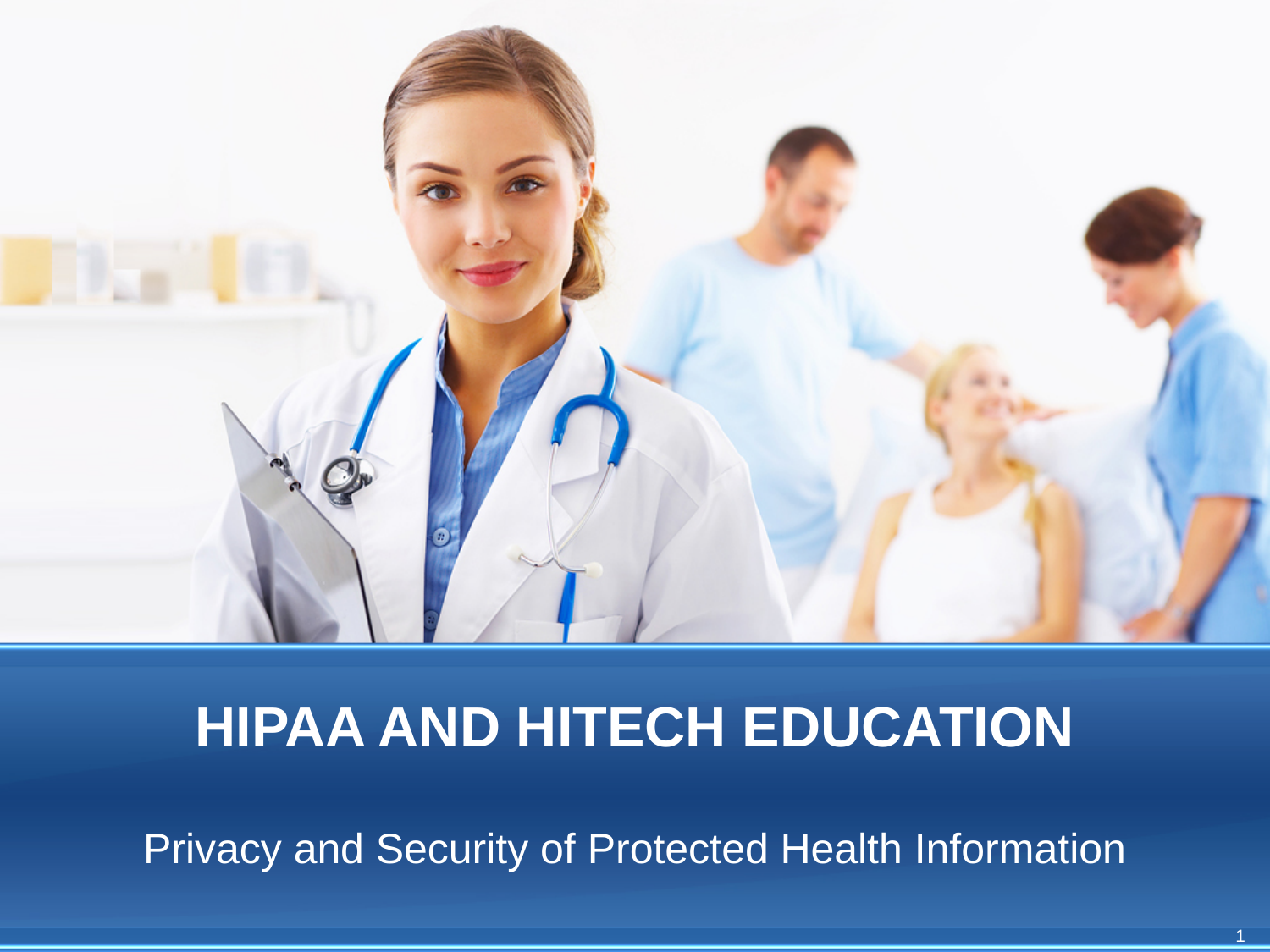

# HIPAA AND HITECH EDUCATION
Privacy and Security of Protected Health Information
1